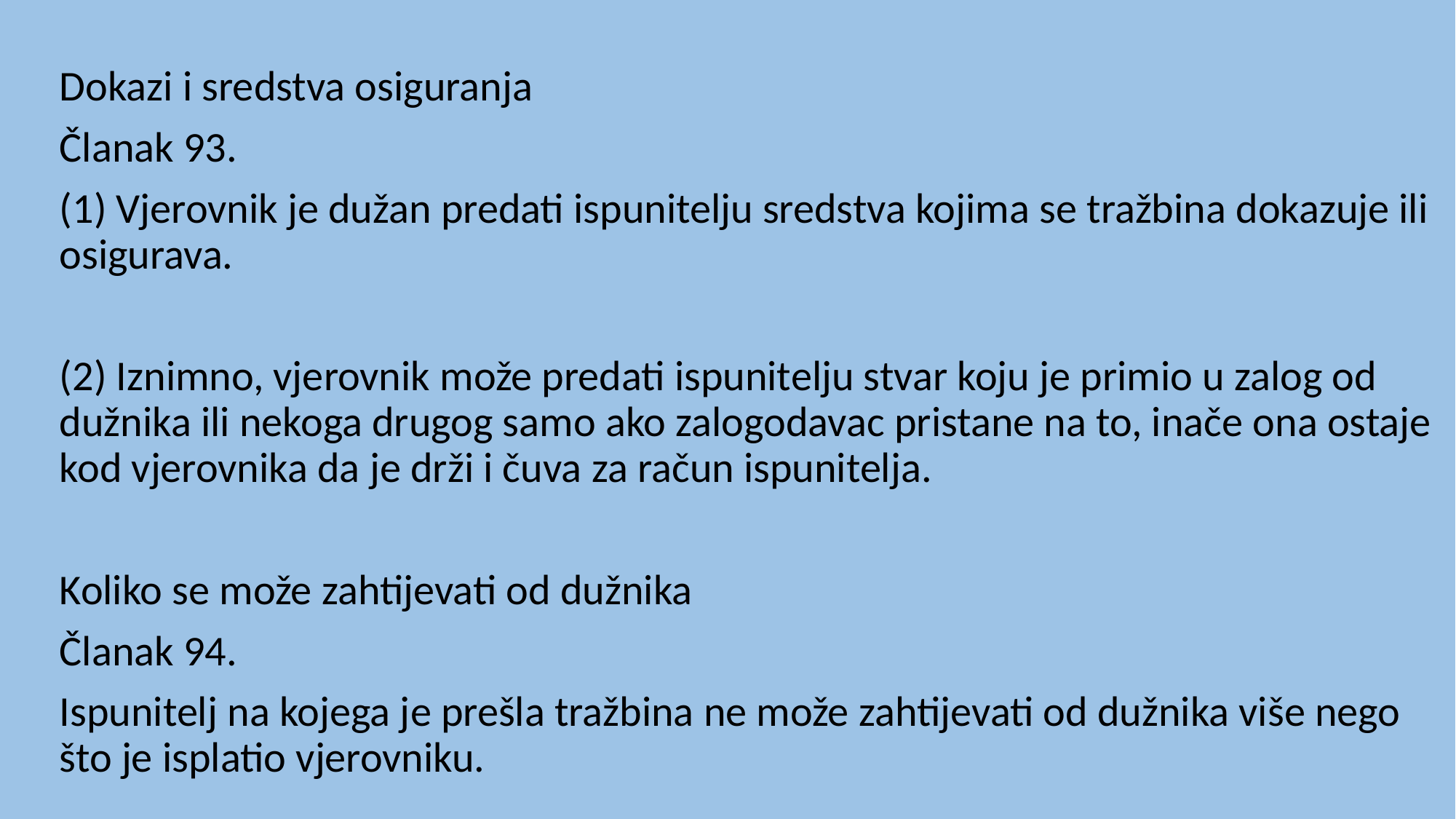

Dokazi i sredstva osiguranja
Članak 93.
(1) Vjerovnik je dužan predati ispunitelju sredstva kojima se tražbina dokazuje ili osigurava.

(2) Iznimno, vjerovnik može predati ispunitelju stvar koju je primio u zalog od dužnika ili nekoga drugog samo ako zalogodavac pristane na to, inače ona ostaje kod vjerovnika da je drži i čuva za račun ispunitelja.

Koliko se može zahtijevati od dužnika
Članak 94.
Ispunitelj na kojega je prešla tražbina ne može zahtijevati od dužnika više nego što je isplatio vjerovniku.